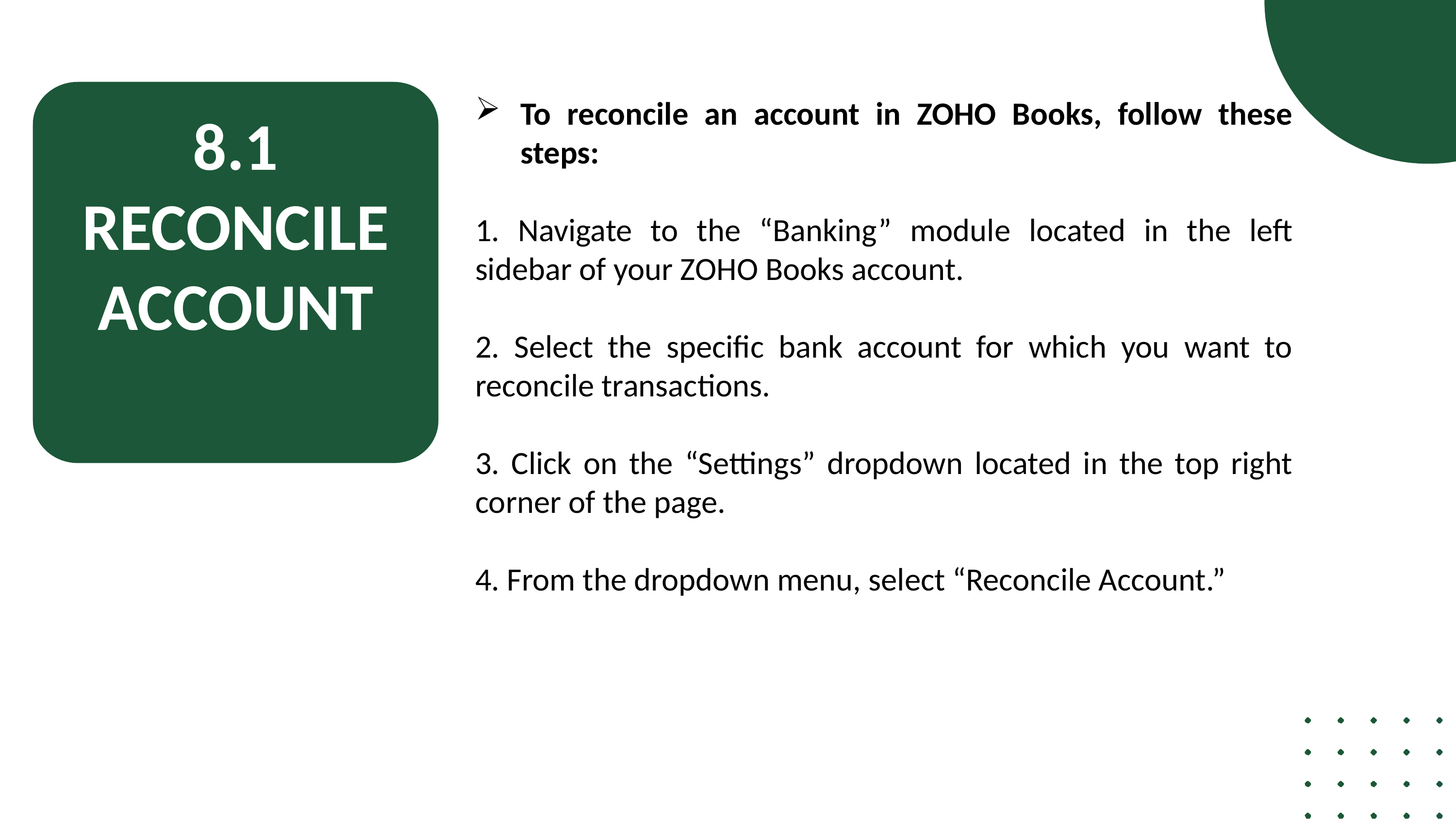

To reconcile an account in ZOHO Books, follow these steps:

1. Navigate to the “Banking” module located in the left sidebar of your ZOHO Books account.

2. Select the specific bank account for which you want to reconcile transactions.

3. Click on the “Settings” dropdown located in the top right corner of the page.

4. From the dropdown menu, select “Reconcile Account.”

8.1 RECONCILE ACCOUNT